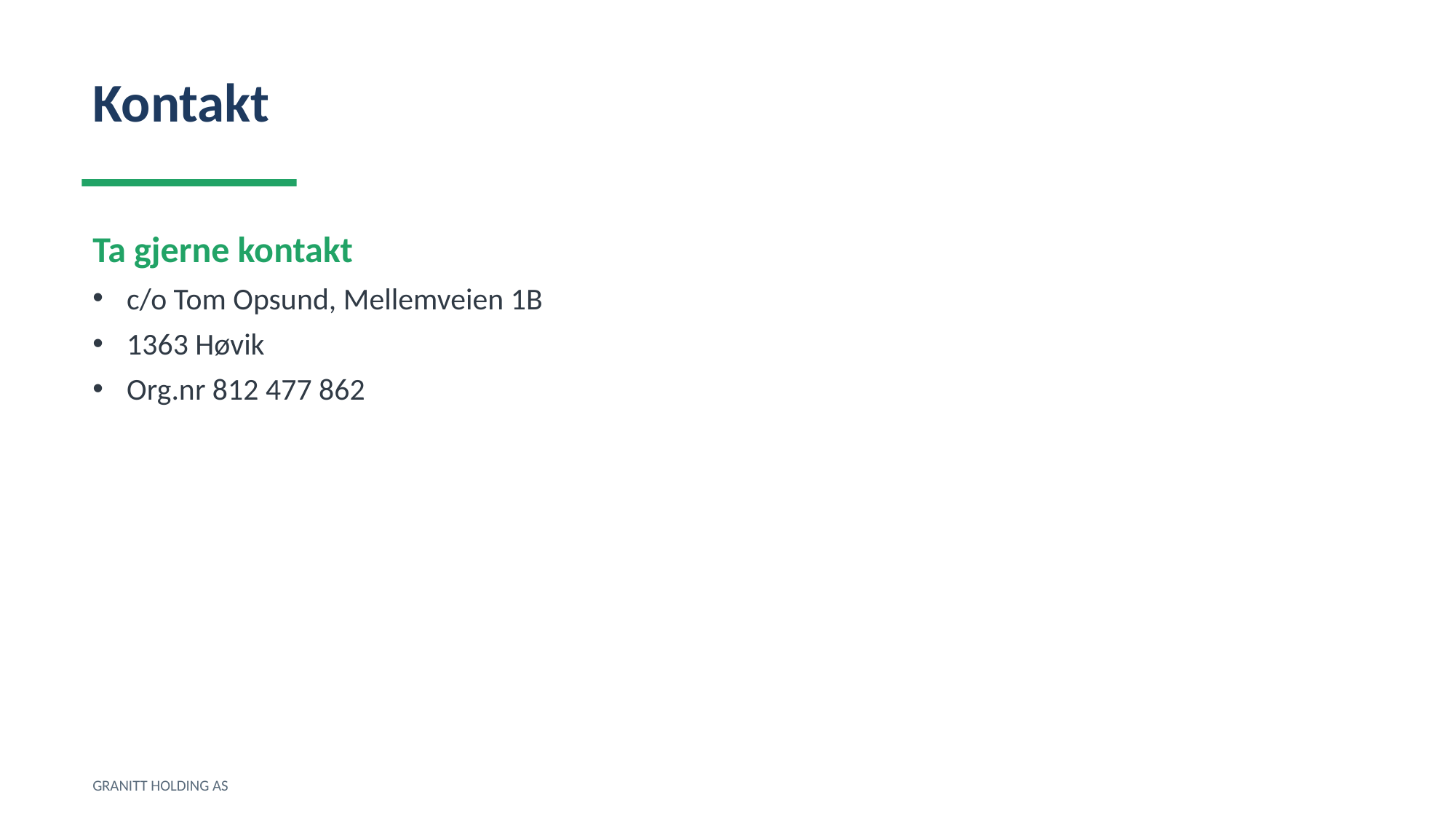

Kontakt

Ta gjerne kontakt
c/o Tom Opsund, Mellemveien 1B
1363 Høvik
Org.nr 812 477 862
GRANITT HOLDING AS